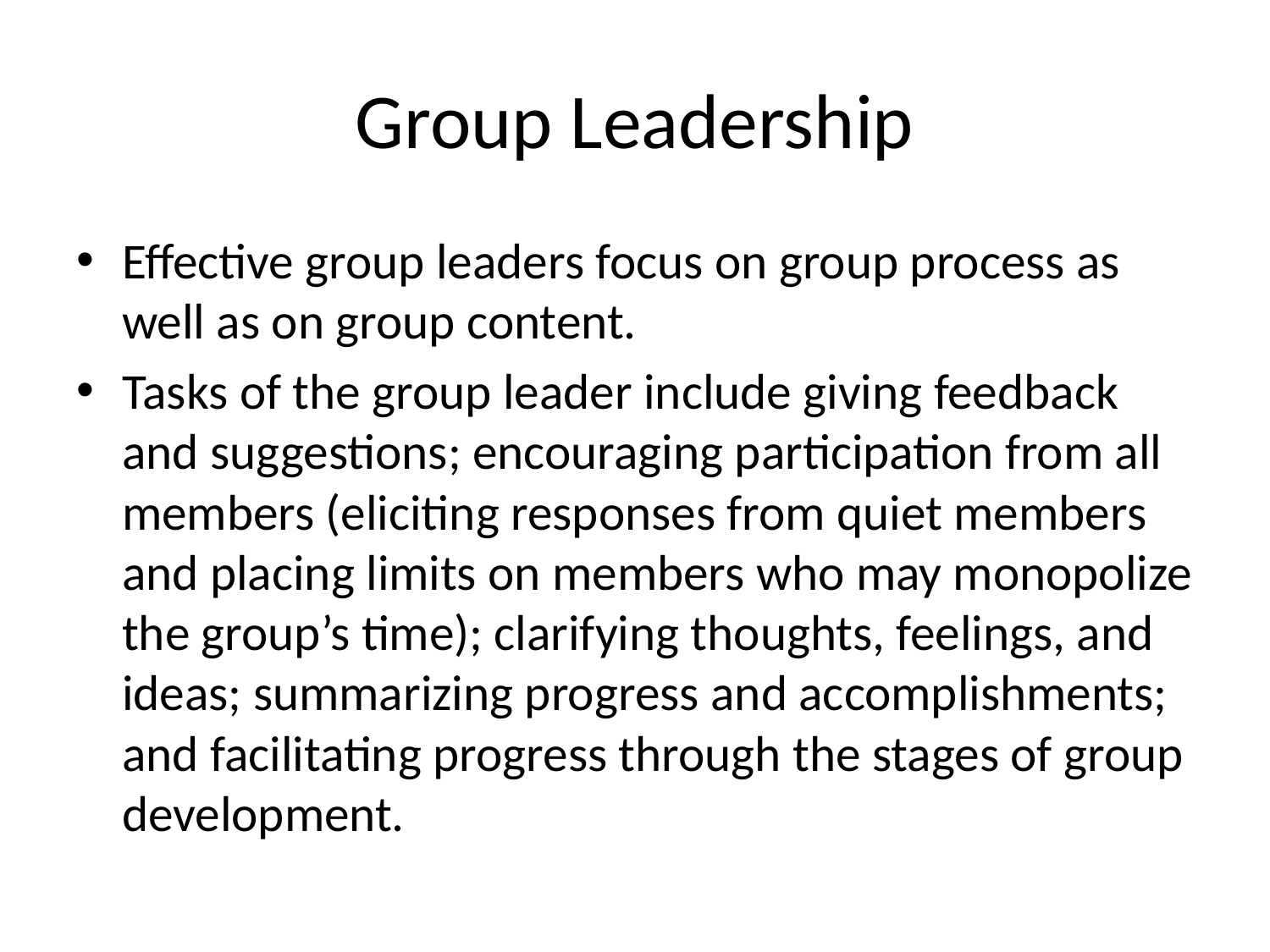

# Group Leadership
Effective group leaders focus on group process as well as on group content.
Tasks of the group leader include giving feedback and suggestions; encouraging participation from all members (eliciting responses from quiet members and placing limits on members who may monopolize the group’s time); clarifying thoughts, feelings, and ideas; summarizing progress and accomplishments; and facilitating progress through the stages of group development.